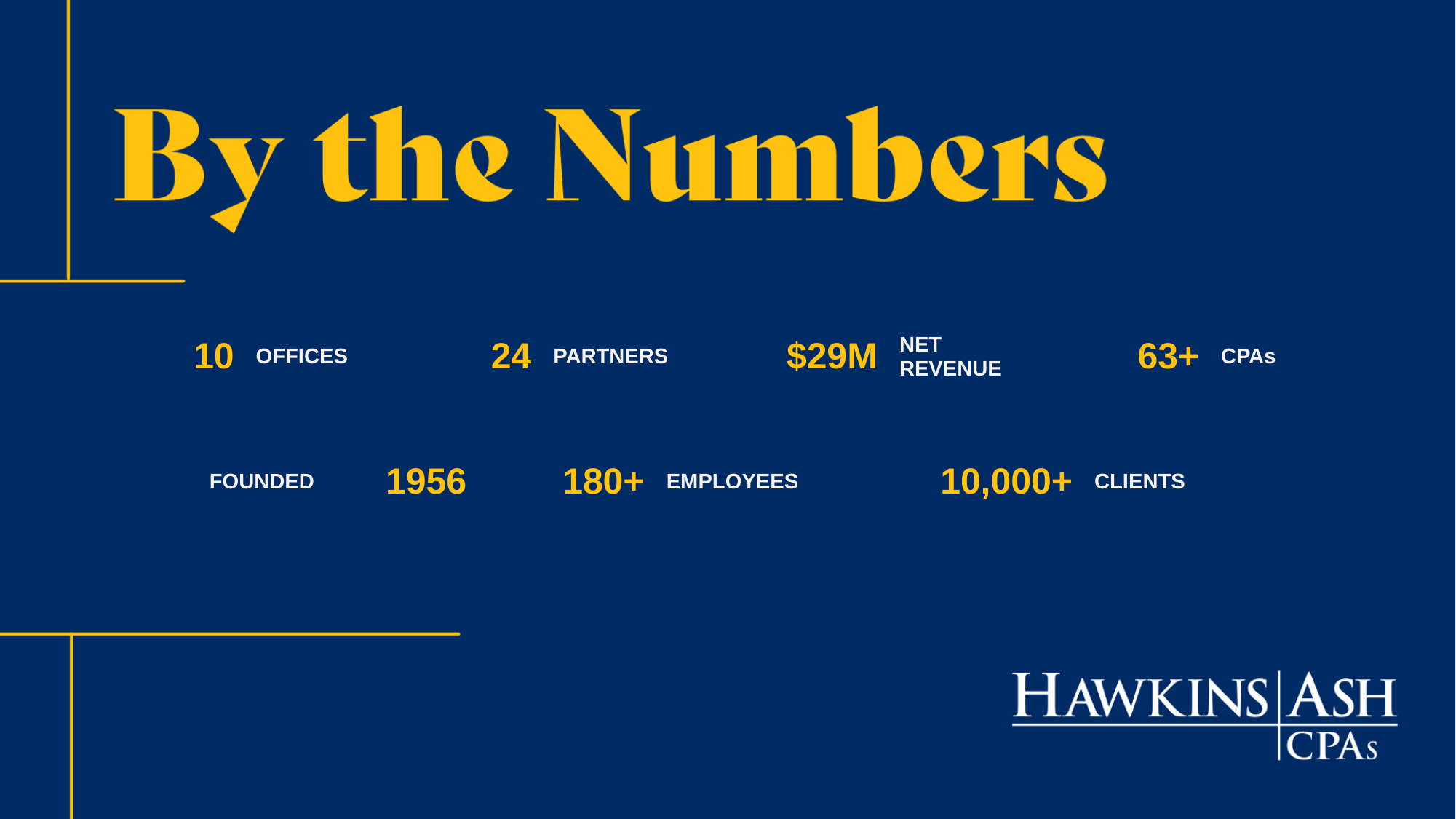

| 10 | Offices | 24 | Partners | $29M | Net Revenue | 63+ | CPAs |
| --- | --- | --- | --- | --- | --- | --- | --- |
| Founded | 1956 | 180+ | Employees | 10,000+ | Clients |
| --- | --- | --- | --- | --- | --- |